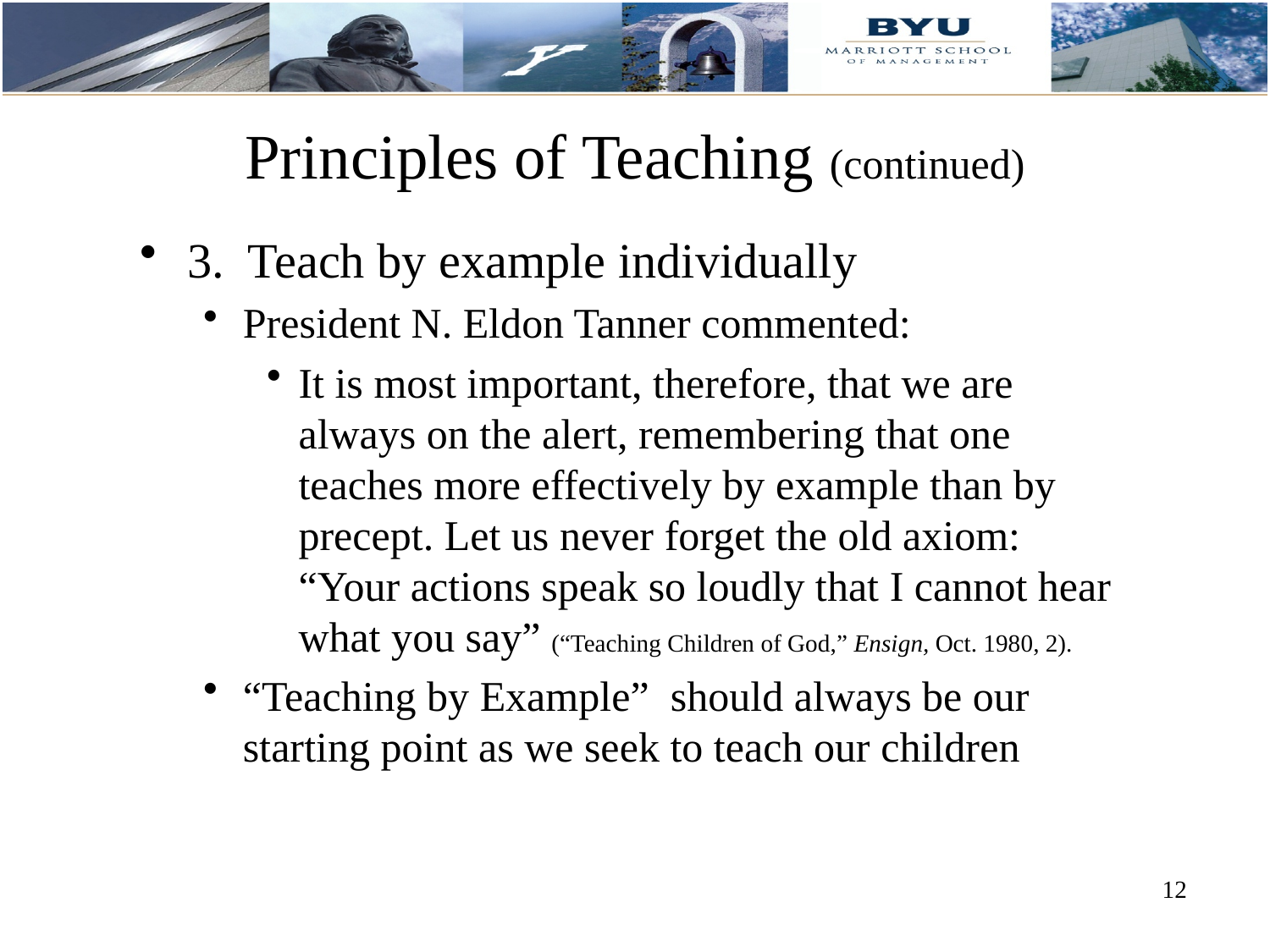

# Principles of Teaching (continued)
3.  Teach by example individually
President N. Eldon Tanner commented:
It is most important, therefore, that we are always on the alert, remembering that one teaches more effectively by example than by precept. Let us never forget the old axiom: “Your actions speak so loudly that I cannot hear what you say” (“Teaching Children of God,” Ensign, Oct. 1980, 2).
“Teaching by Example”  should always be our starting point as we seek to teach our children